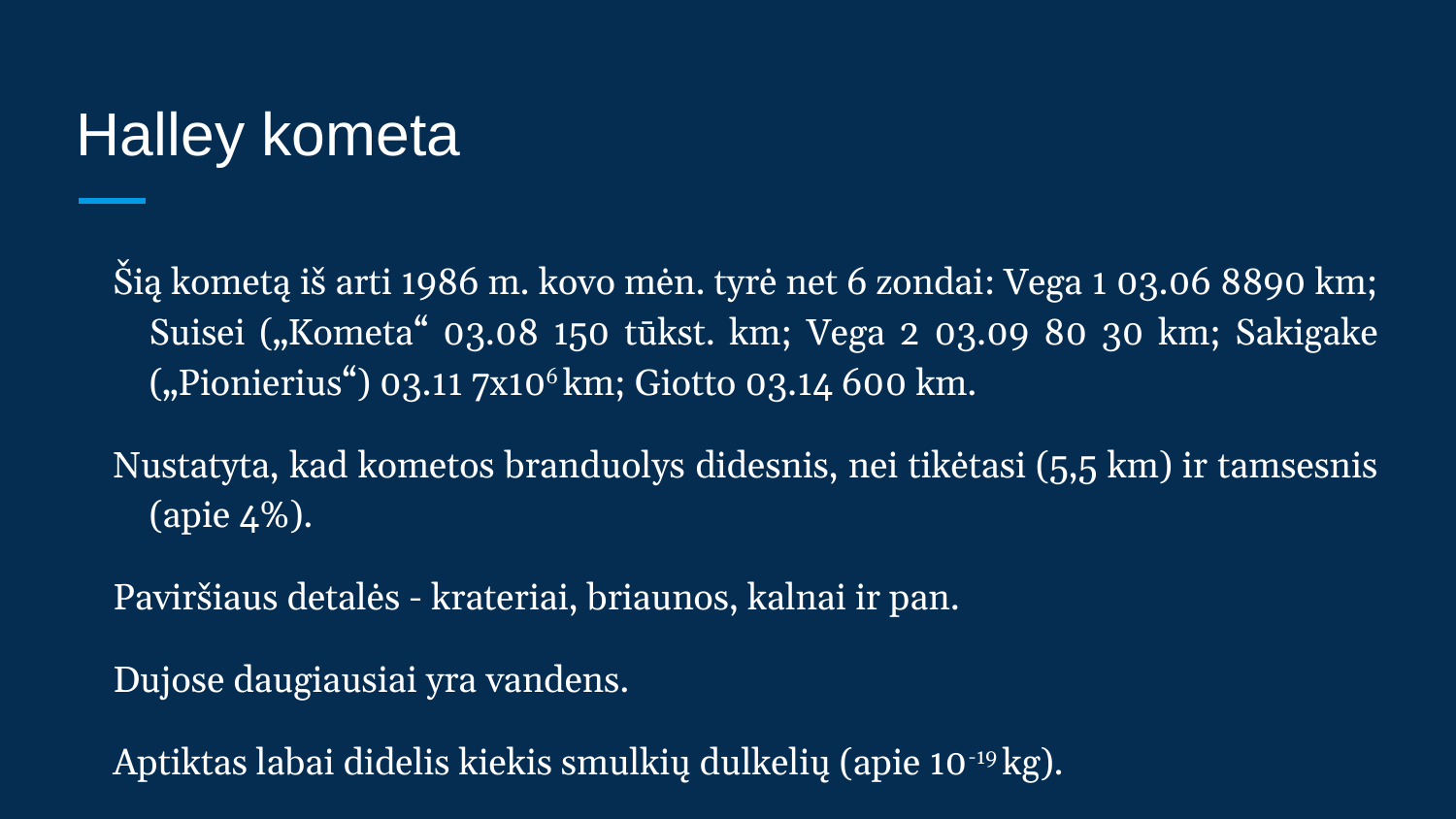

# Halley kometa
Šią kometą iš arti 1986 m. kovo mėn. tyrė net 6 zondai: Vega 1 03.06 8890 km; Suisei („Kometa“ 03.08 150 tūkst. km; Vega 2 03.09 80 30 km; Sakigake („Pionierius“) 03.11 7x106 km; Giotto 03.14 600 km.
Nustatyta, kad kometos branduolys didesnis, nei tikėtasi (5,5 km) ir tamsesnis (apie 4%).
Paviršiaus detalės - krateriai, briaunos, kalnai ir pan.
Dujose daugiausiai yra vandens.
Aptiktas labai didelis kiekis smulkių dulkelių (apie 10-19 kg).